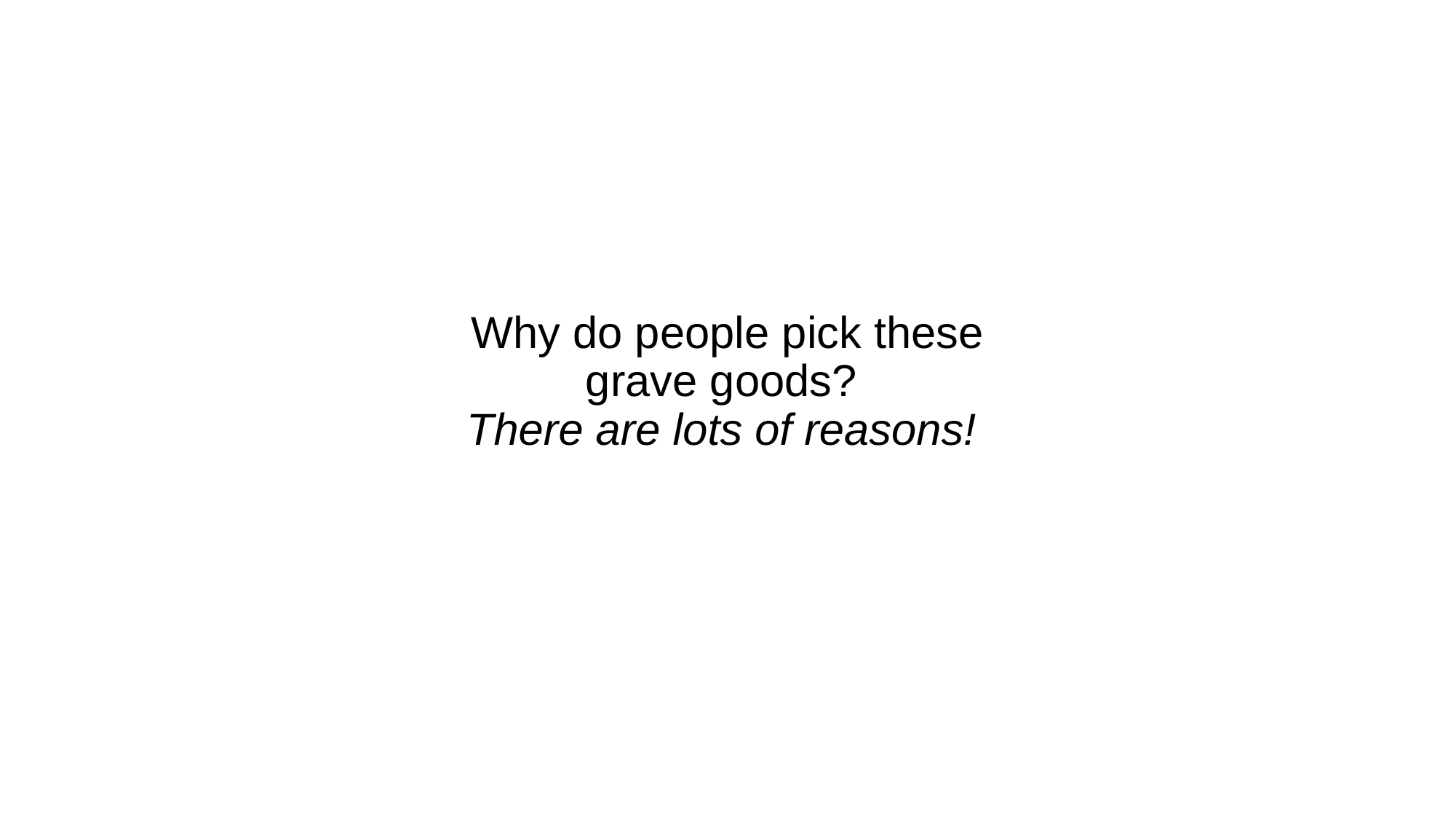

# Why do people pick these grave goods? There are lots of reasons!